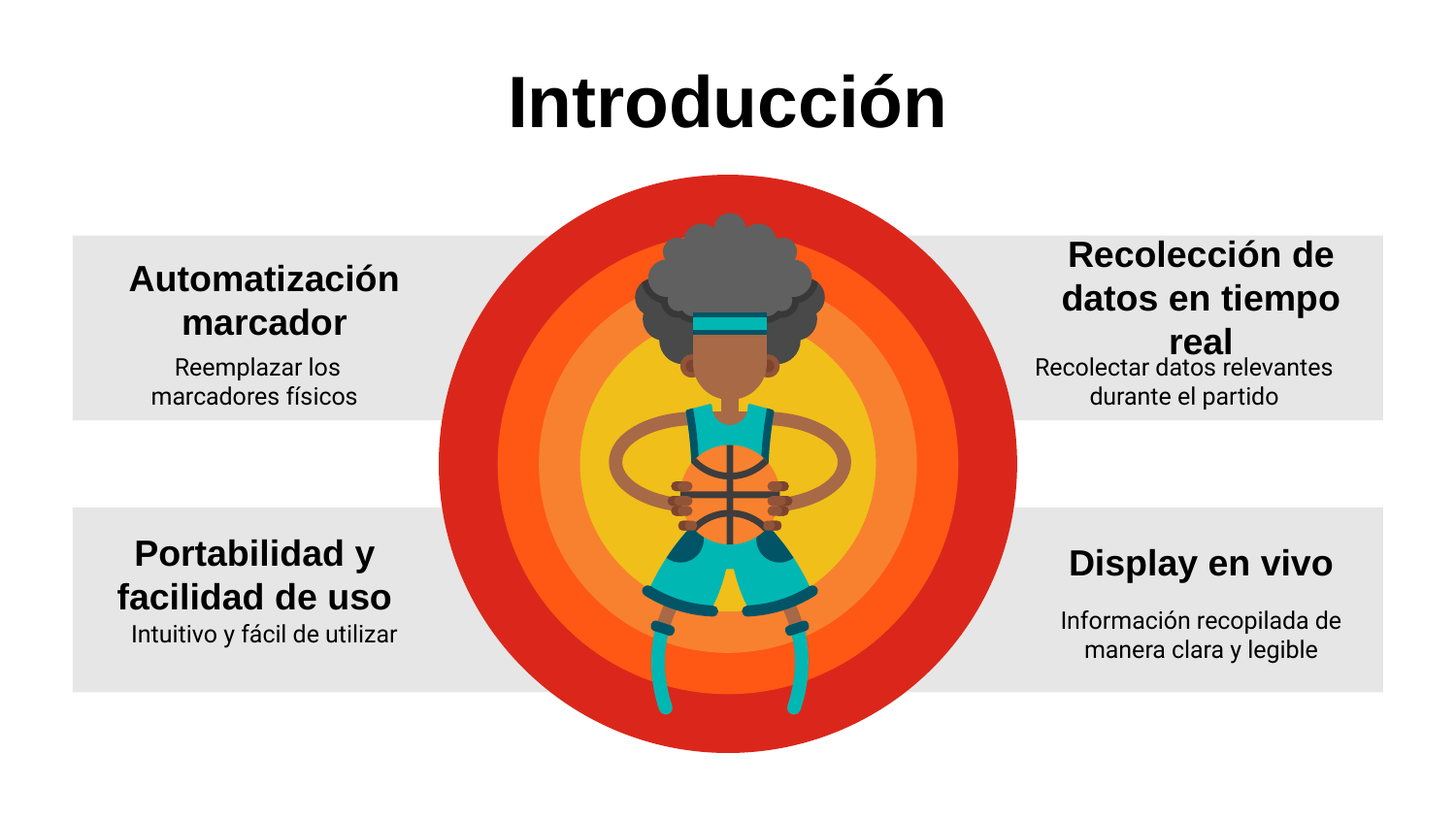

# Introducción

Recolección de datos en tiempo real
Recolectar datos relevantes durante el partido
Automatización marcador
 Reemplazar los marcadores físicos

Display en vivo
Información recopilada de manera clara y legible
Portabilidad y facilidad de uso
Intuitivo y fácil de utilizar